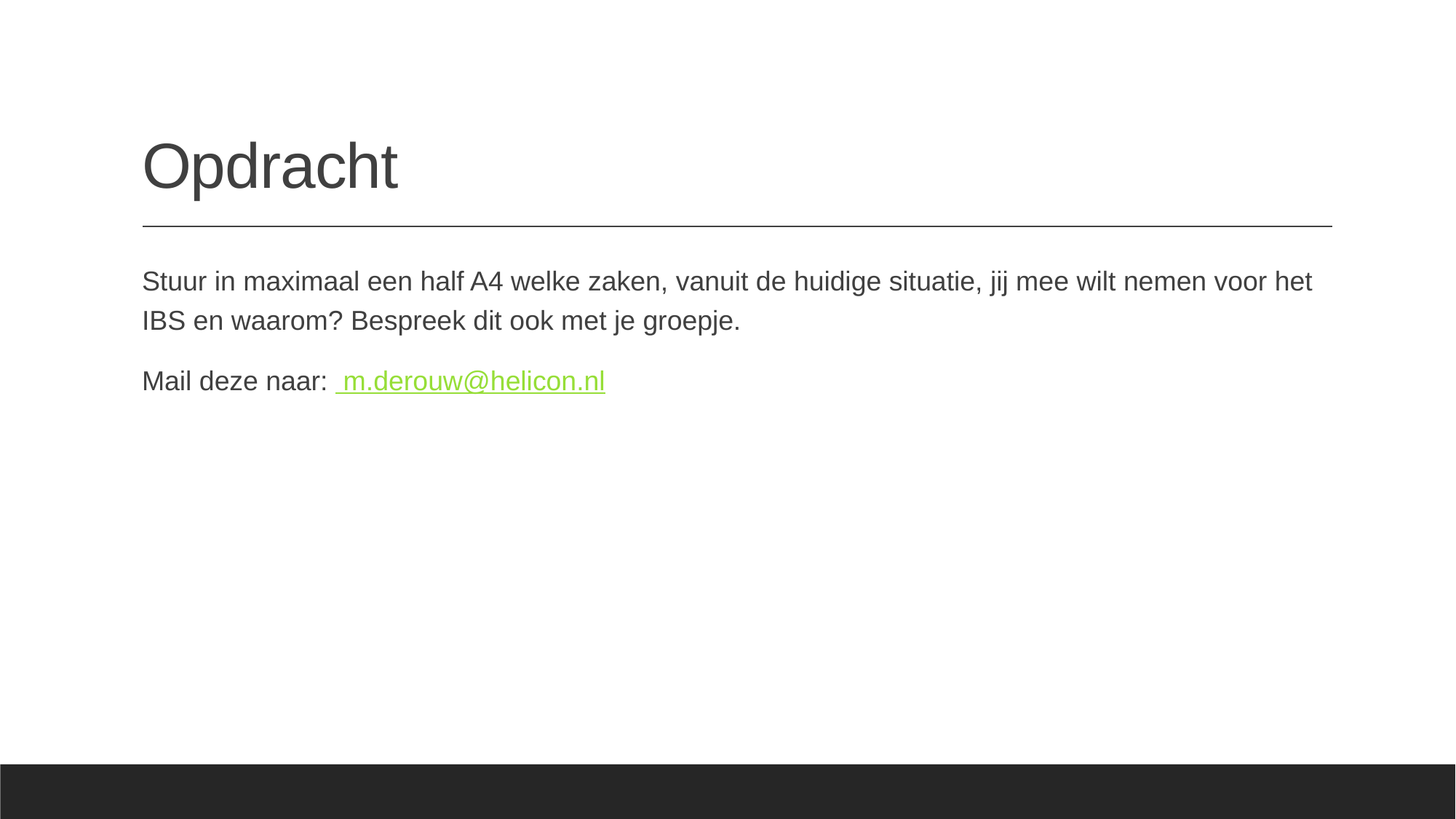

# Opdracht
Stuur in maximaal een half A4 welke zaken, vanuit de huidige situatie, jij mee wilt nemen voor het IBS en waarom? Bespreek dit ook met je groepje.
Mail deze naar:  m.derouw@helicon.nl